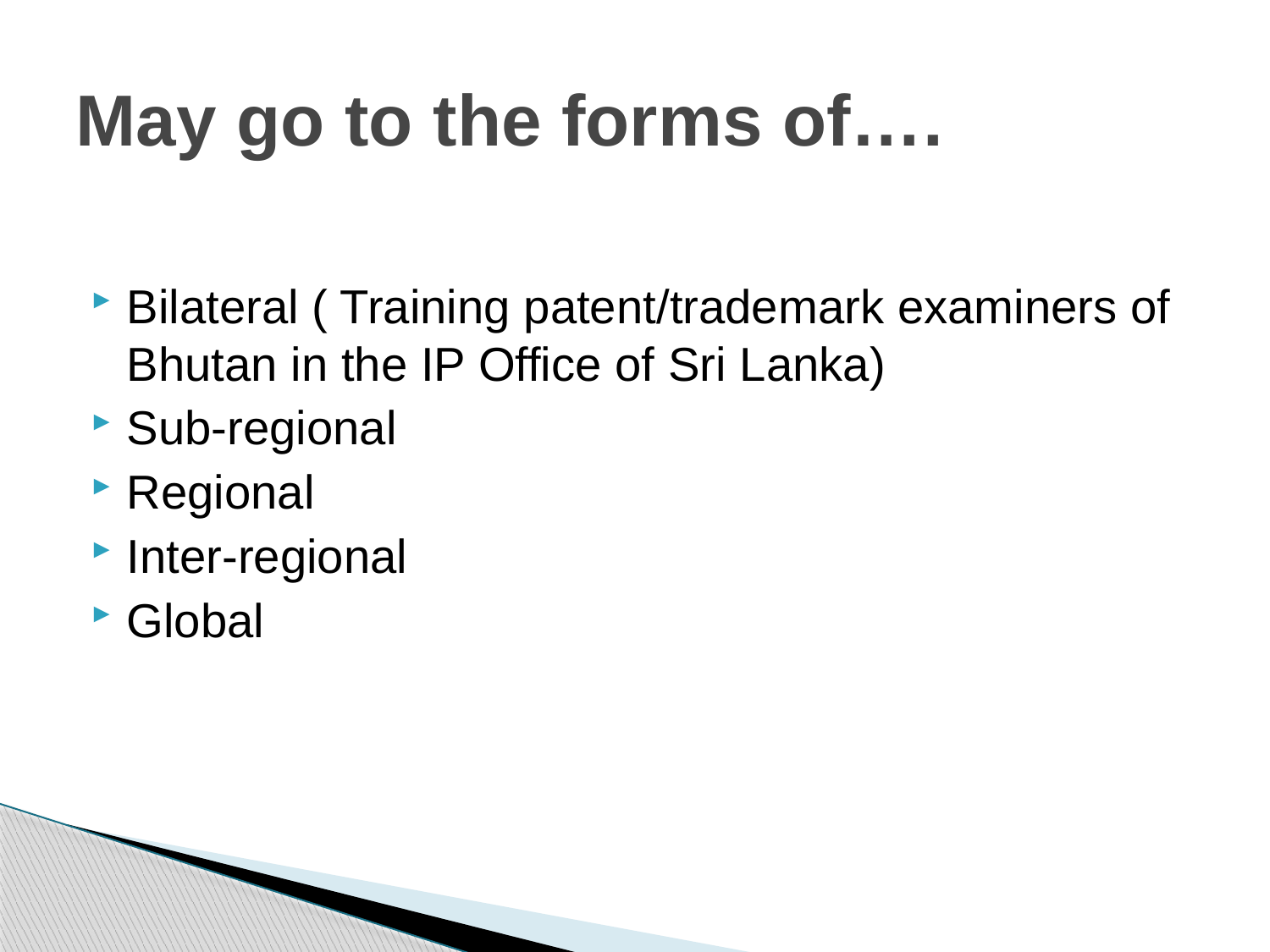

# May go to the forms of….

Bilateral ( Training patent/trademark examiners of Bhutan in the IP Office of Sri Lanka)
Sub-regional
Regional
Inter-regional
Global